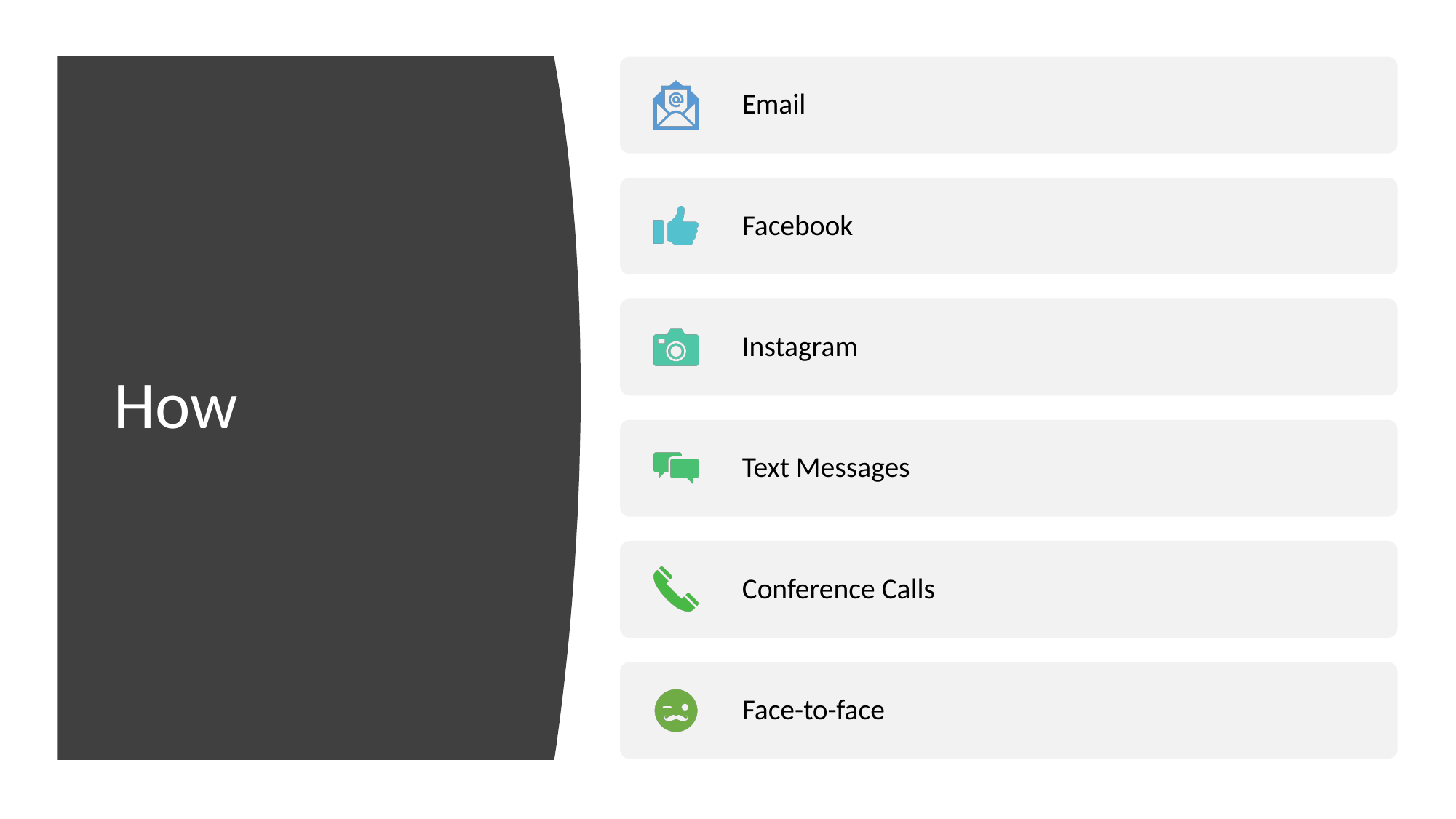

Email
Facebook
Instagram
Text Messages
Conference Calls
Face-to-face

# How